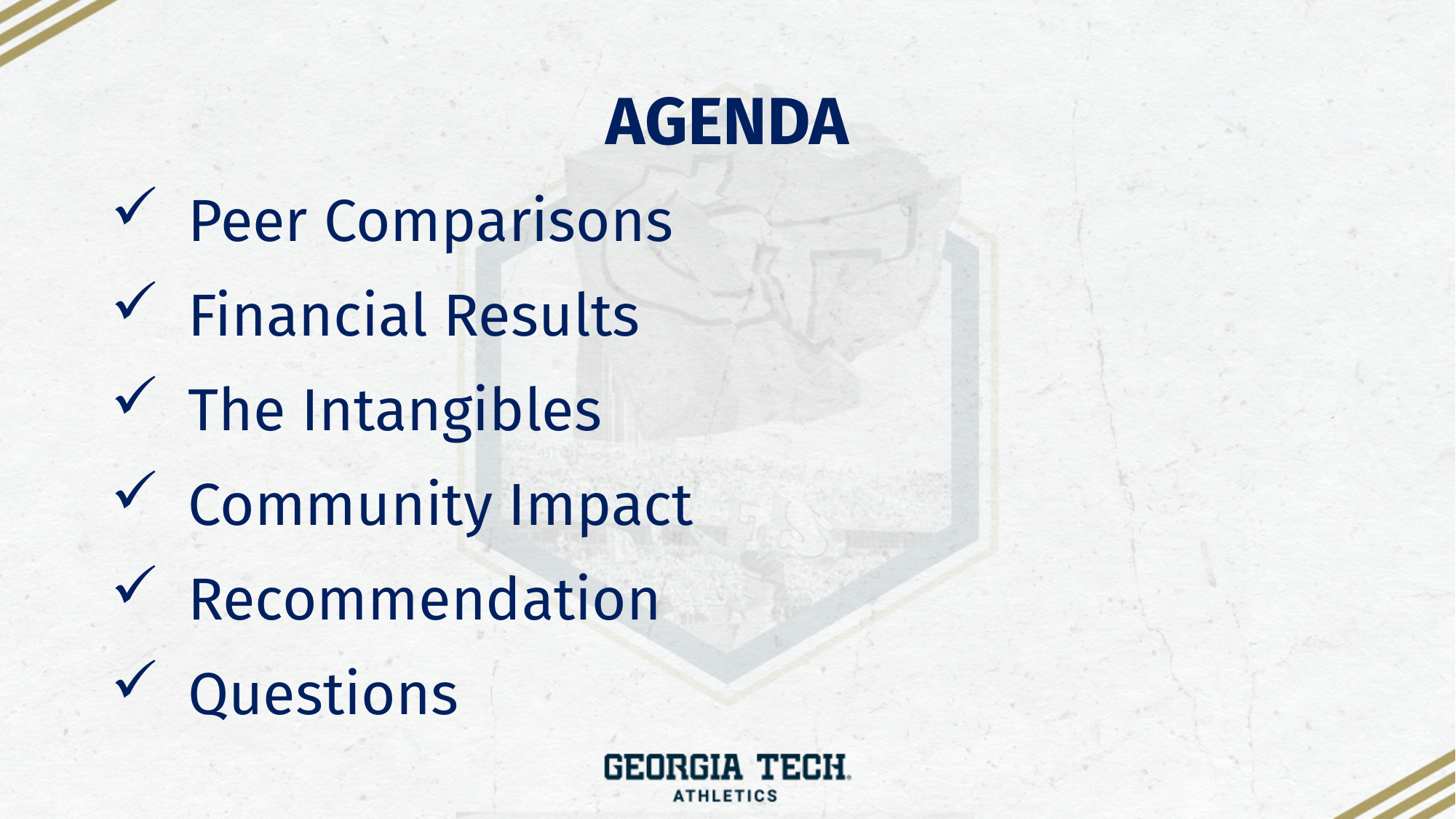

# AGENDA
Peer Comparisons
Financial Results
The Intangibles
Community Impact
Recommendation
Questions